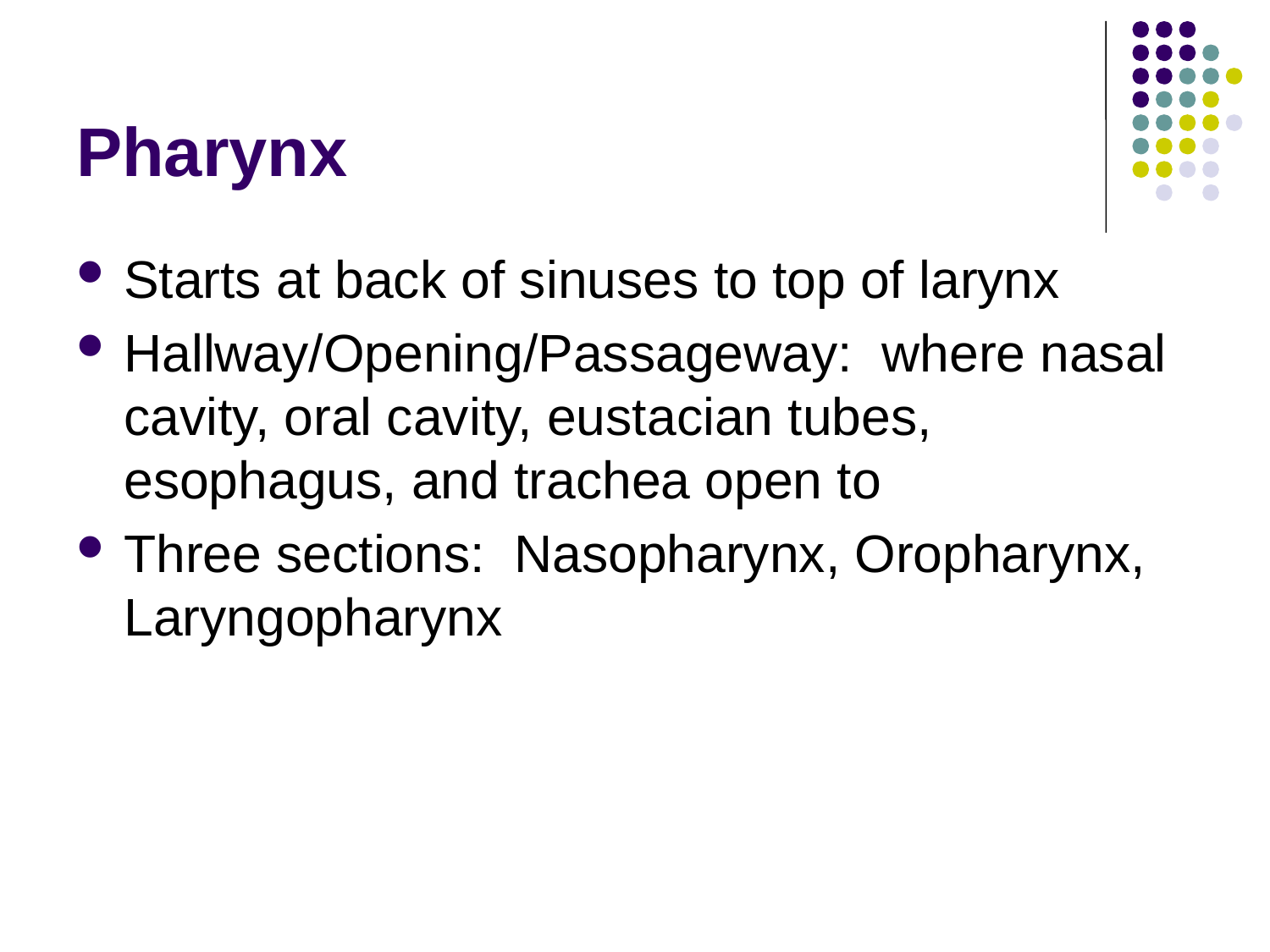

# Pharynx
Starts at back of sinuses to top of larynx
Hallway/Opening/Passageway:  where nasal cavity, oral cavity, eustacian tubes, esophagus, and trachea open to
Three sections:  Nasopharynx, Oropharynx, Laryngopharynx